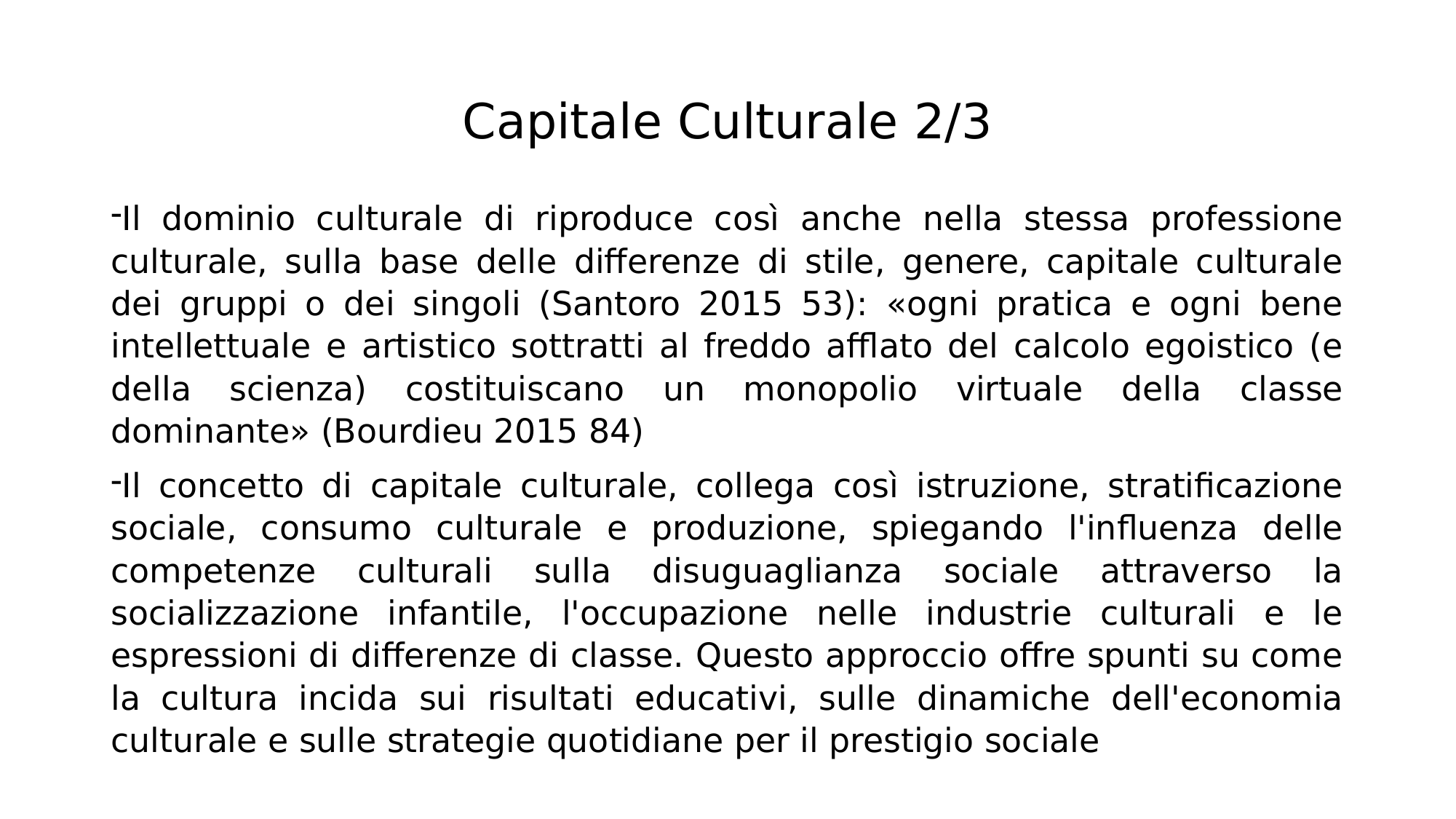

# Capitale Culturale 2/3
Il dominio culturale di riproduce così anche nella stessa professione culturale, sulla base delle differenze di stile, genere, capitale culturale dei gruppi o dei singoli (Santoro 2015 53): «ogni pratica e ogni bene intellettuale e artistico sottratti al freddo afflato del calcolo egoistico (e della scienza) costituiscano un monopolio virtuale della classe dominante» (Bourdieu 2015 84)
Il concetto di capitale culturale, collega così istruzione, stratificazione sociale, consumo culturale e produzione, spiegando l'influenza delle competenze culturali sulla disuguaglianza sociale attraverso la socializzazione infantile, l'occupazione nelle industrie culturali e le espressioni di differenze di classe. Questo approccio offre spunti su come la cultura incida sui risultati educativi, sulle dinamiche dell'economia culturale e sulle strategie quotidiane per il prestigio sociale